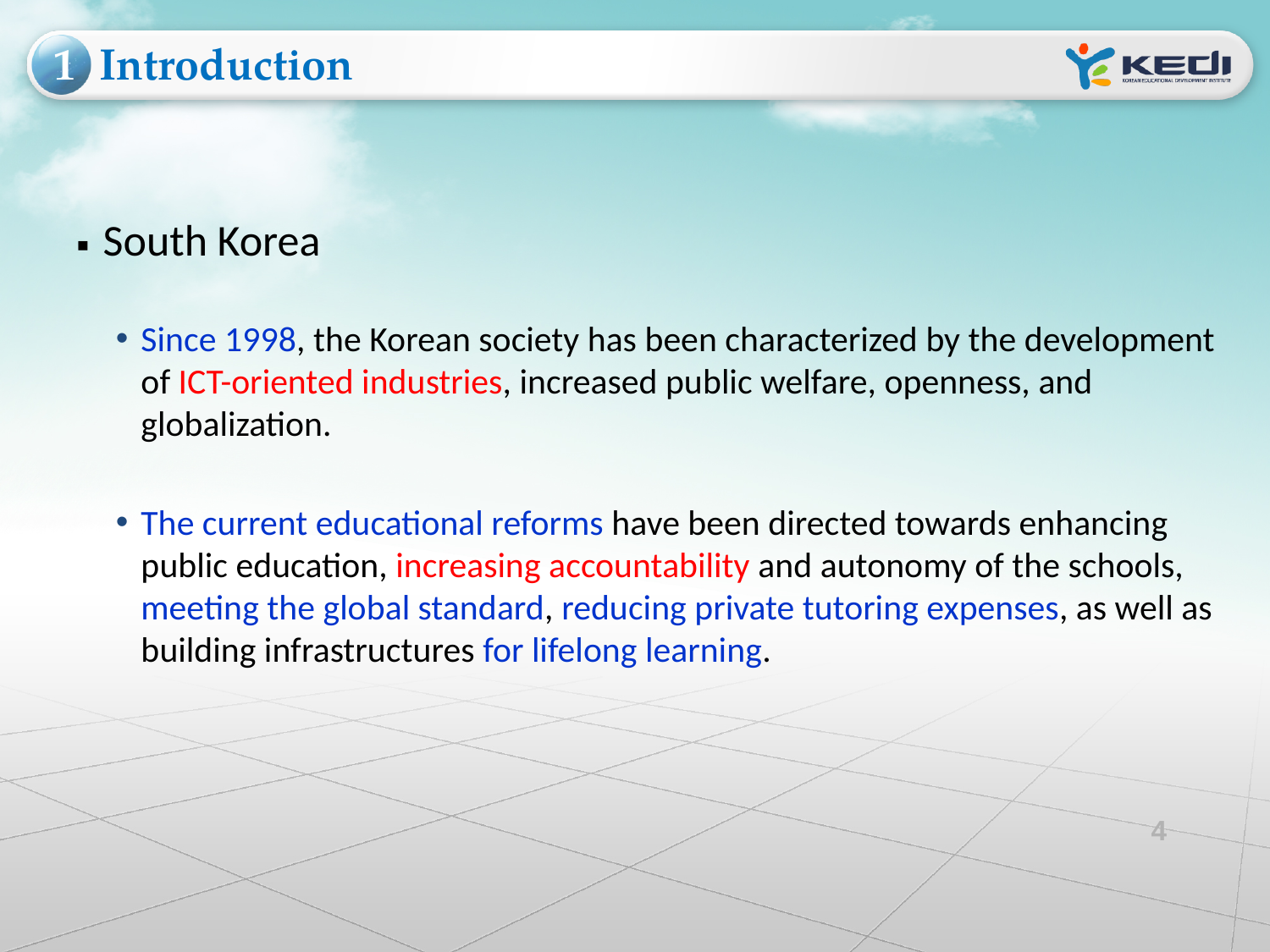

Introduction
1
▪  South Korea

Since 1998, the Korean society has been characterized by the development of ICT-oriented industries, increased public welfare, openness, and globalization.

The current educational reforms have been directed towards enhancing public education, increasing accountability and autonomy of the schools, meeting the global standard, reducing private tutoring expenses, as well as building infrastructures for lifelong learning.

4